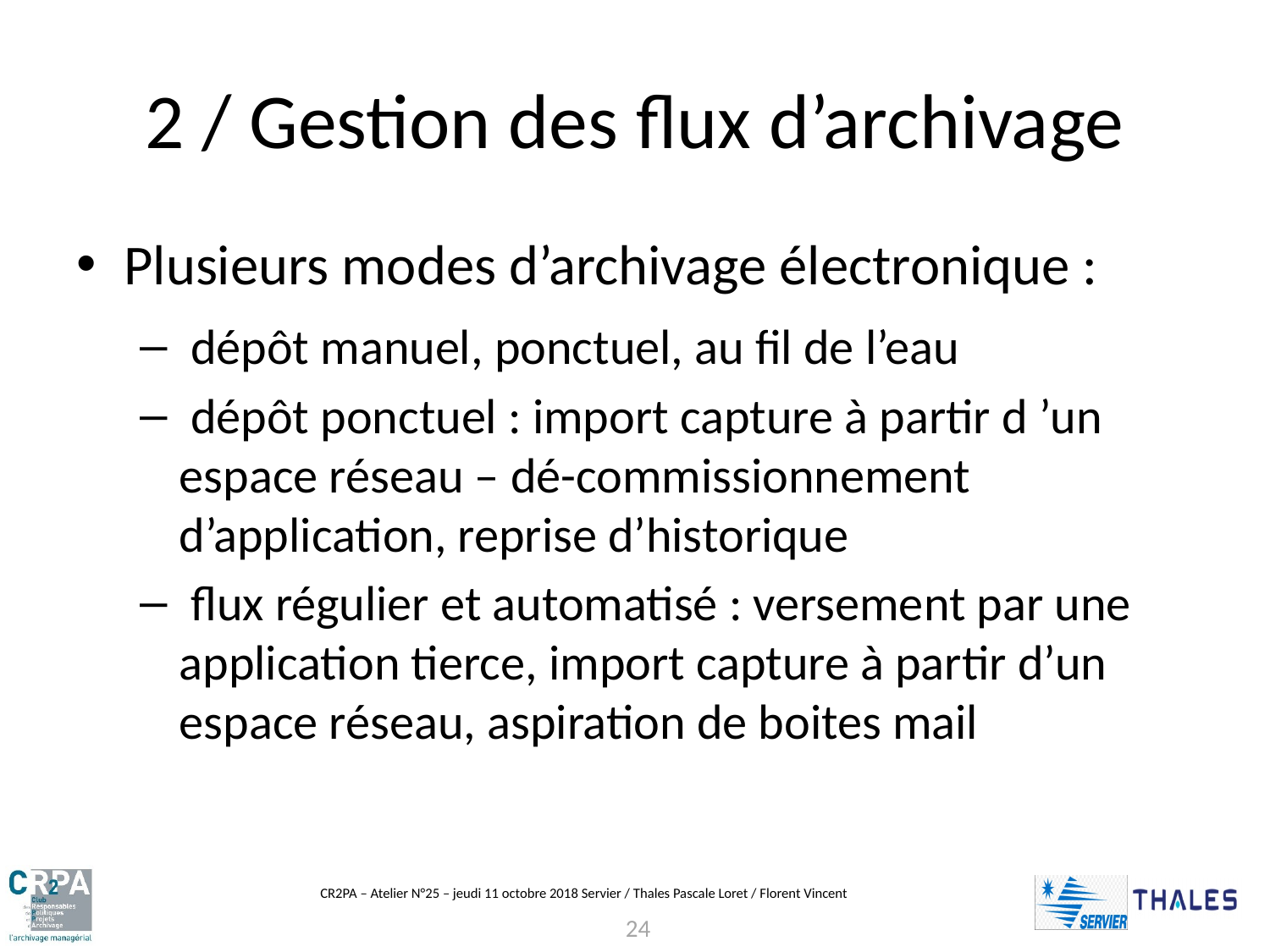

# 2 / Gestion des flux d’archivage
Plusieurs modes d’archivage électronique :
 dépôt manuel, ponctuel, au fil de l’eau
 dépôt ponctuel : import capture à partir d ’un espace réseau – dé-commissionnement d’application, reprise d’historique
 flux régulier et automatisé : versement par une application tierce, import capture à partir d’un espace réseau, aspiration de boites mail